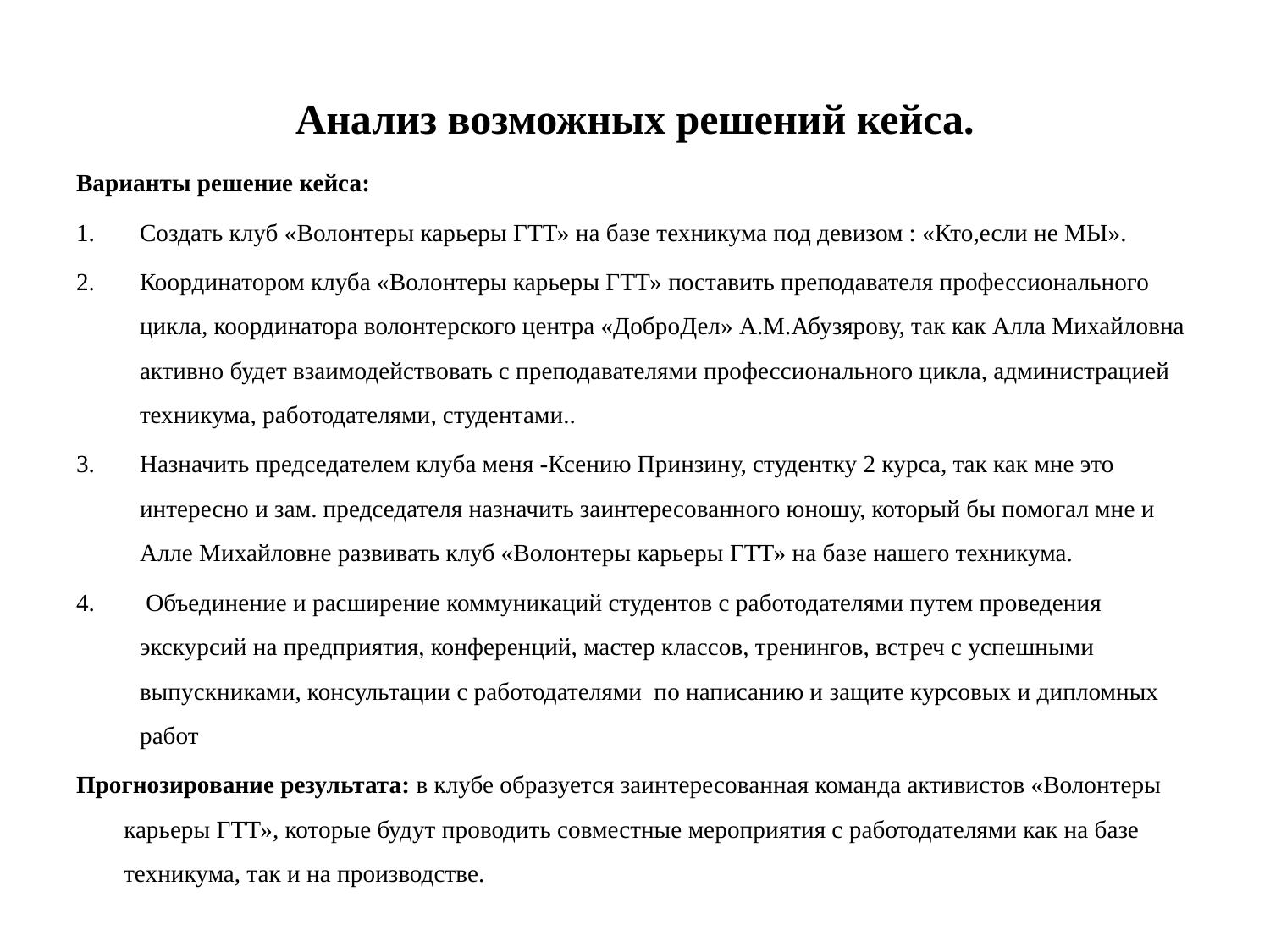

# Анализ возможных решений кейса.
Варианты решение кейса:
Создать клуб «Волонтеры карьеры ГТТ» на базе техникума под девизом : «Кто,если не МЫ».
Координатором клуба «Волонтеры карьеры ГТТ» поставить преподавателя профессионального цикла, координатора волонтерского центра «ДоброДел» А.М.Абузярову, так как Алла Михайловна активно будет взаимодействовать с преподавателями профессионального цикла, администрацией техникума, работодателями, студентами..
Назначить председателем клуба меня -Ксению Принзину, студентку 2 курса, так как мне это интересно и зам. председателя назначить заинтересованного юношу, который бы помогал мне и Алле Михайловне развивать клуб «Волонтеры карьеры ГТТ» на базе нашего техникума.
 Объединение и расширение коммуникаций студентов с работодателями путем проведения экскурсий на предприятия, конференций, мастер классов, тренингов, встреч с успешными выпускниками, консультации с работодателями  по написанию и защите курсовых и дипломных работ
Прогнозирование результата: в клубе образуется заинтересованная команда активистов «Волонтеры карьеры ГТТ», которые будут проводить совместные мероприятия с работодателями как на базе техникума, так и на производстве.